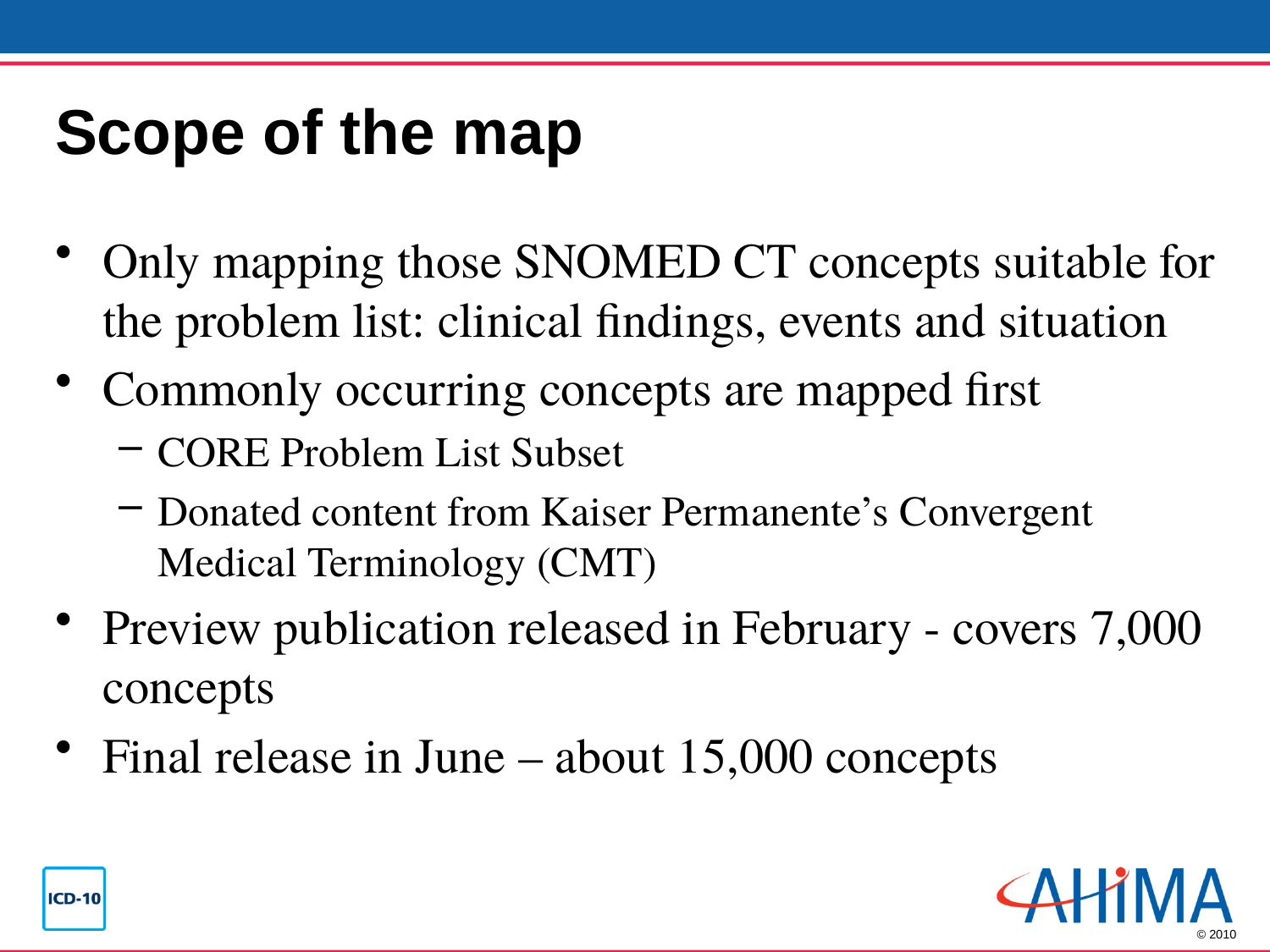

# Scope of the map
Only mapping those SNOMED CT concepts suitable for the problem list: clinical findings, events and situation
Commonly occurring concepts are mapped first
CORE Problem List Subset
Donated content from Kaiser Permanente’s Convergent Medical Terminology (CMT)
Preview publication released in February - covers 7,000 concepts
Final release in June – about 15,000 concepts